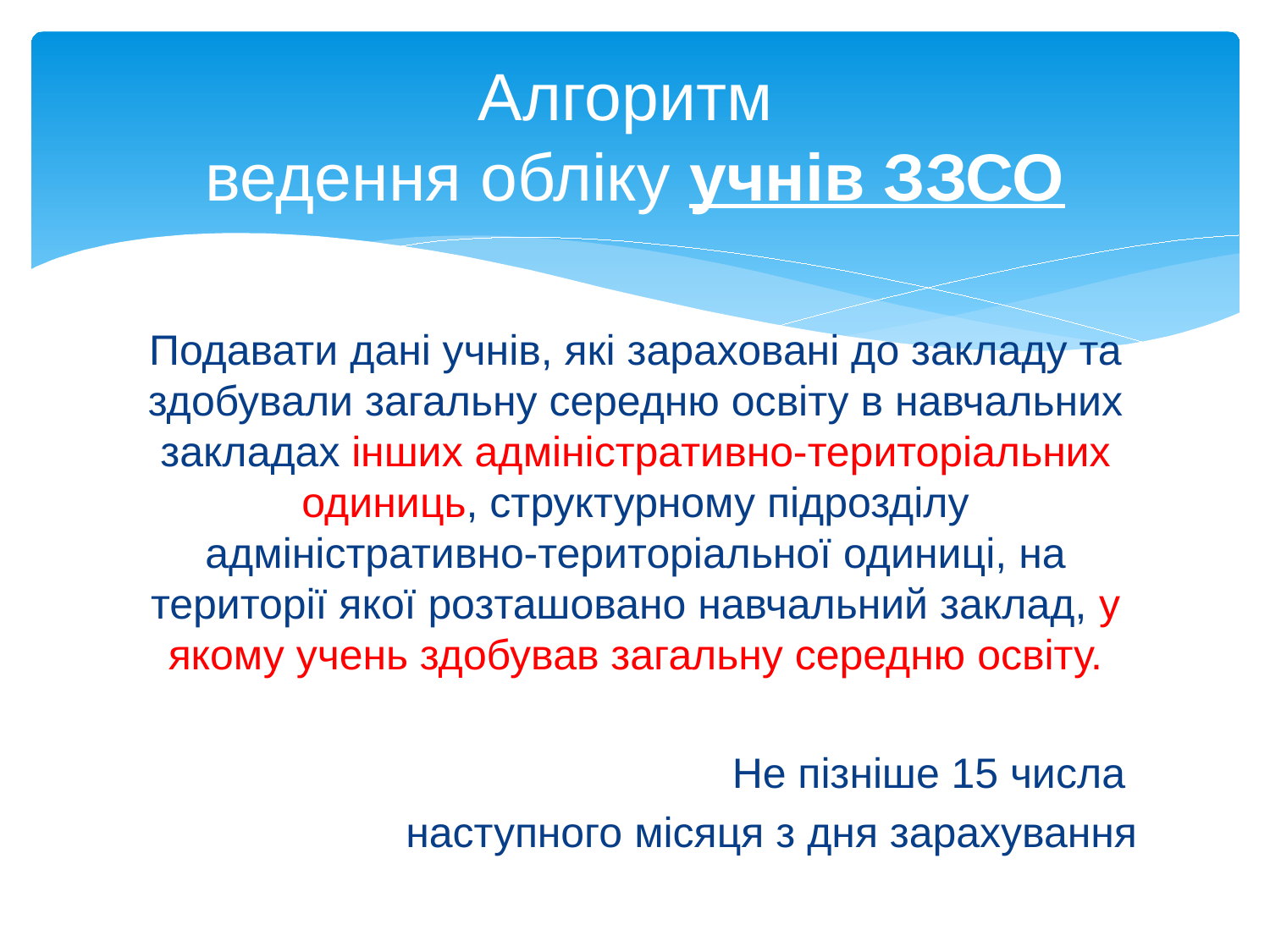

# Алгоритм ведення обліку учнів ЗЗСО
Подавати дані учнів, які зараховані до закладу та здобували загальну середню освіту в навчальних закладах інших адміністративно-територіальних одиниць, структурному підрозділу адміністративно-територіальної одиниці, на території якої розташовано навчальний заклад, у якому учень здобував загальну середню освіту.

Не пізніше 15 числа
наступного місяця з дня зарахування